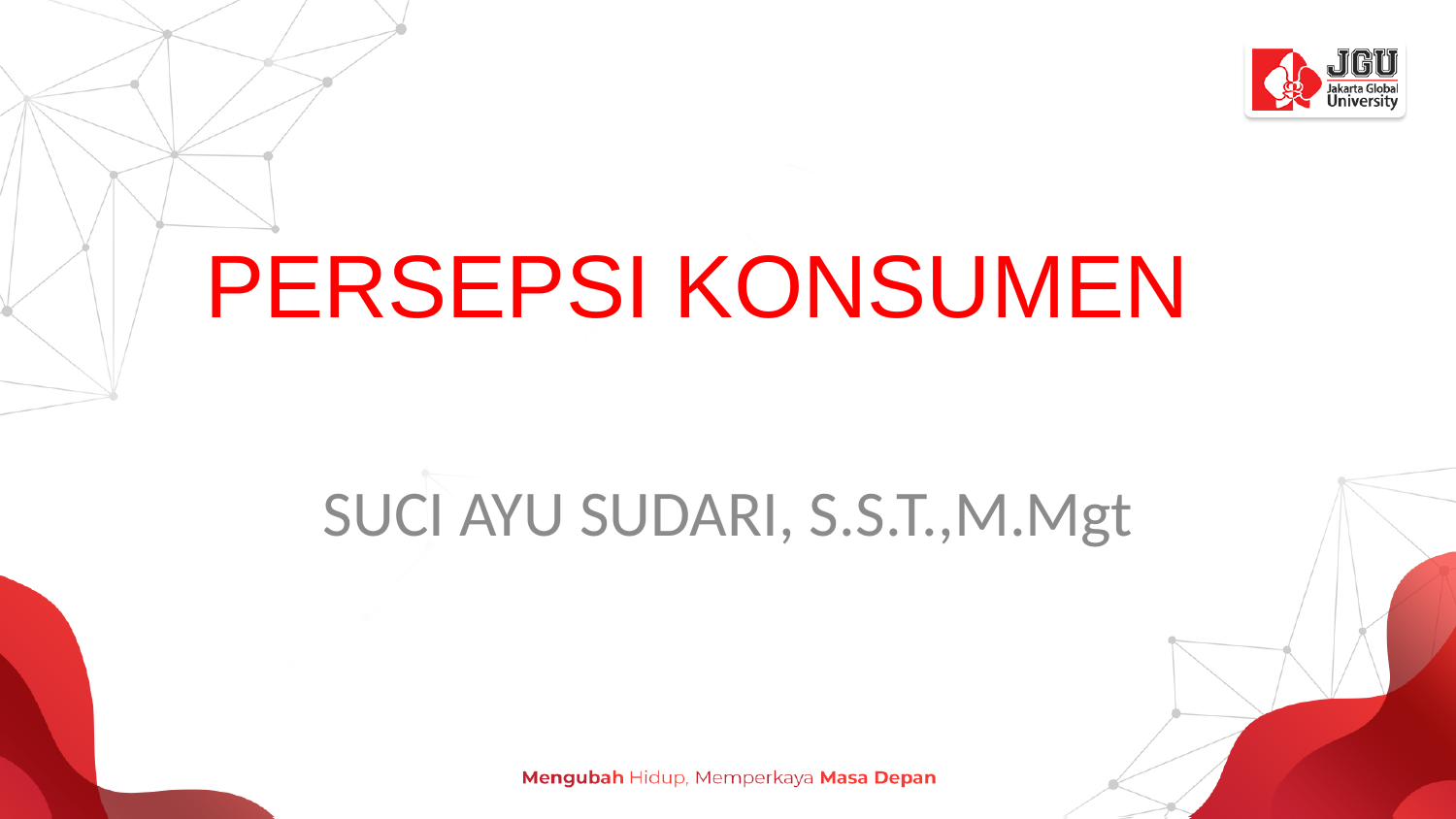

# PERSEPSI KONSUMEN
SUCI AYU SUDARI, S.S.T.,M.Mgt